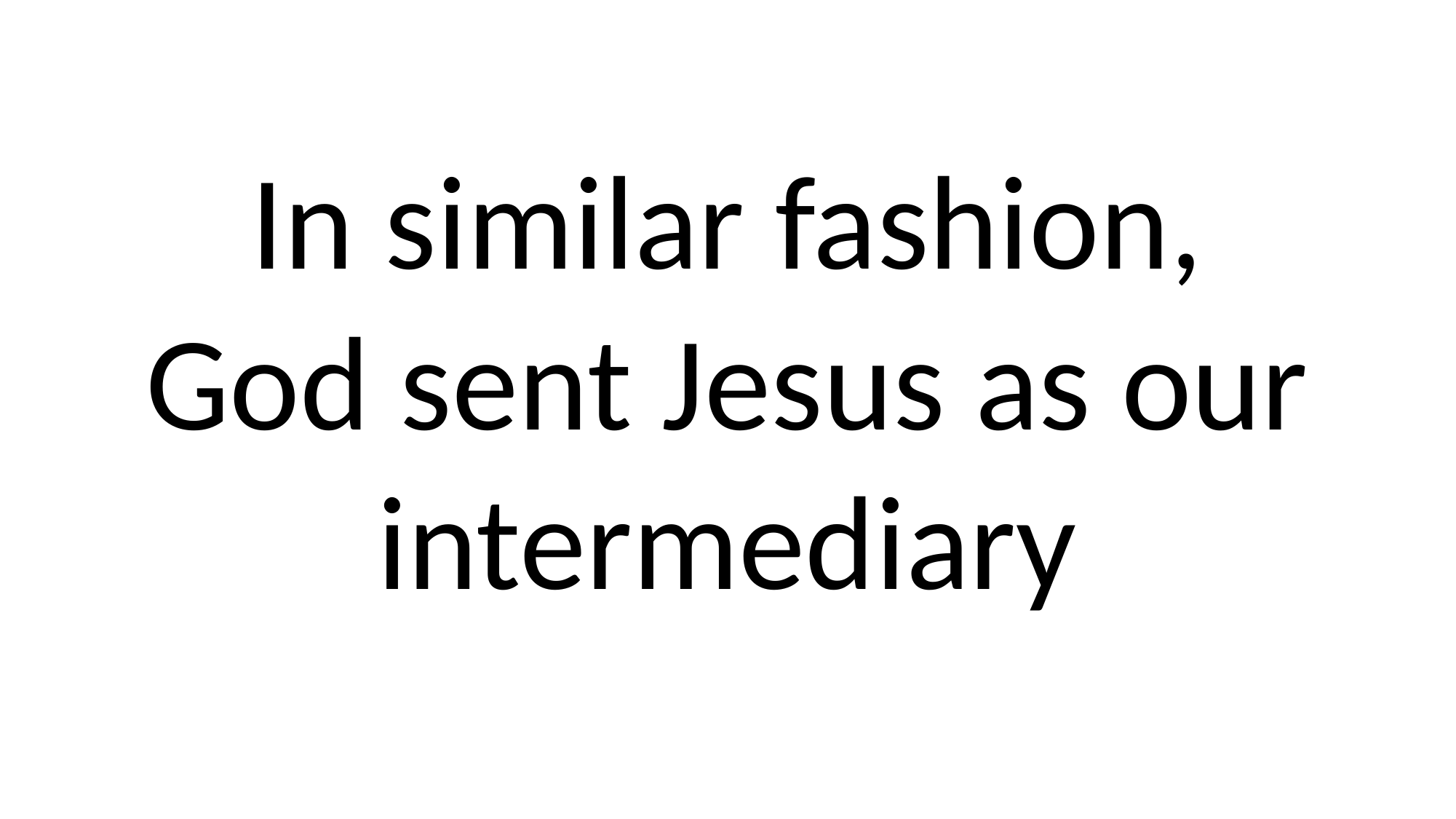

In similar fashion,
God sent Jesus as our
intermediary